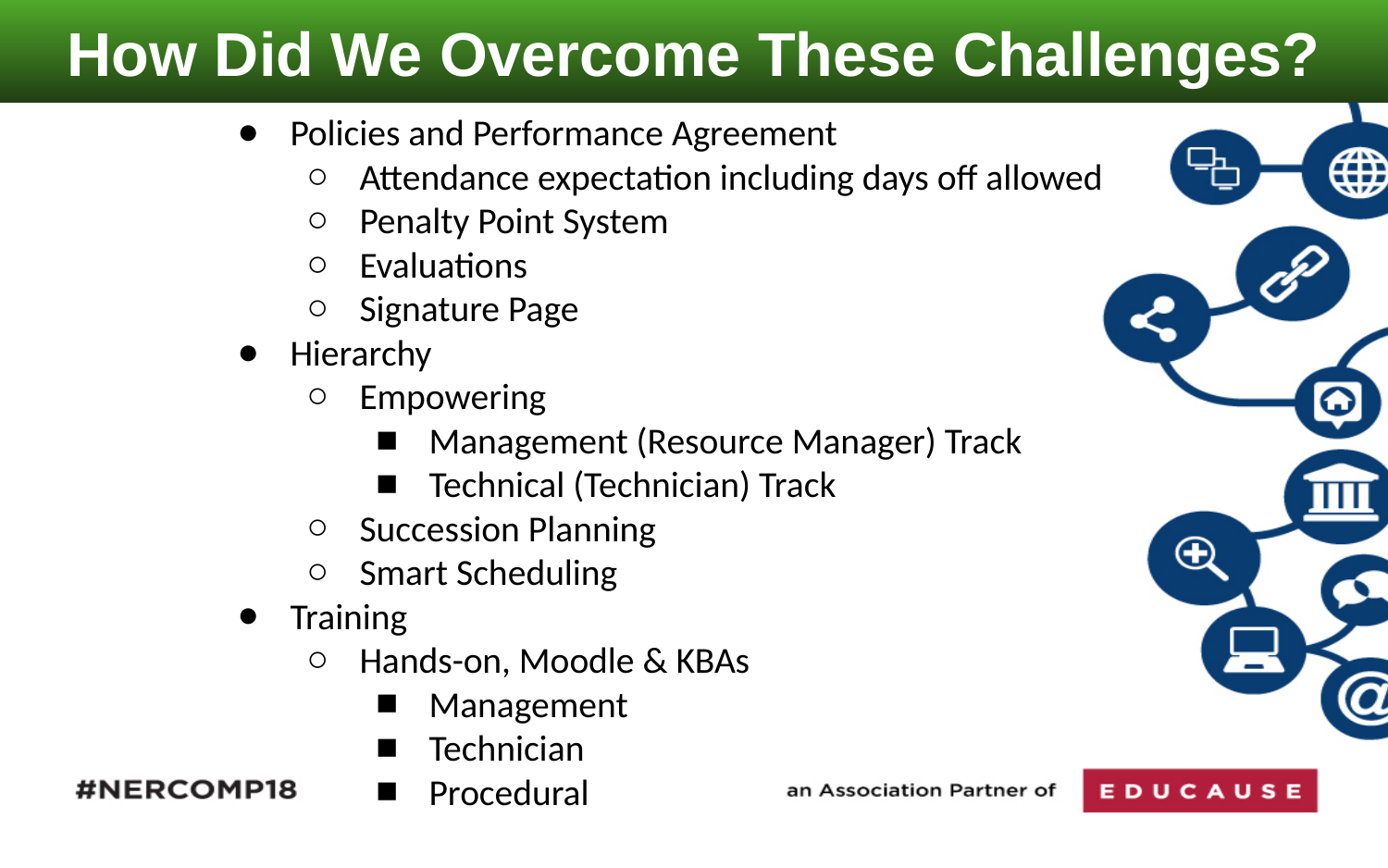

How Did We Overcome These Challenges?
Policies and Performance Agreement
Attendance expectation including days off allowed
Penalty Point System
Evaluations
Signature Page
Hierarchy
Empowering
Management (Resource Manager) Track
Technical (Technician) Track
Succession Planning
Smart Scheduling
Training
Hands-on, Moodle & KBAs
Management
Technician
Procedural